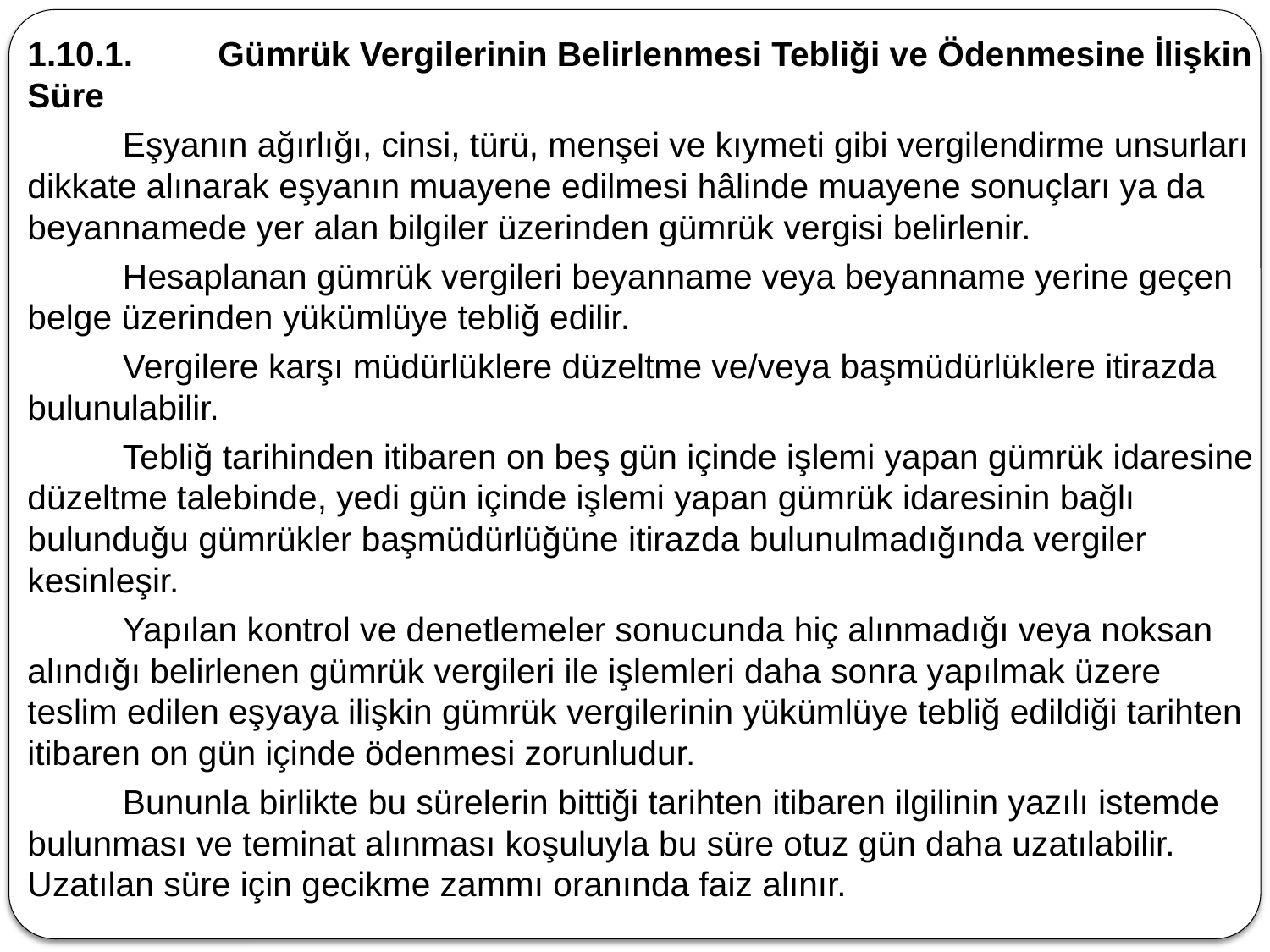

1.10.1.	Gümrük Vergilerinin Belirlenmesi Tebliği ve Ödenmesine İlişkin Süre
	Eşyanın ağırlığı, cinsi, türü, menşei ve kıymeti gibi vergilendirme unsurları dikkate alınarak eşyanın muayene edilmesi hâlinde muayene sonuçları ya da beyannamede yer alan bilgiler üzerinden gümrük vergisi belirlenir.
	Hesaplanan gümrük vergileri beyanname veya beyanname yerine geçen belge üzerinden yükümlüye tebliğ edilir.
	Vergilere karşı müdürlüklere düzeltme ve/veya başmüdürlüklere itirazda bulunulabilir.
	Tebliğ tarihinden itibaren on beş gün içinde işlemi yapan gümrük idaresine düzeltme talebinde, yedi gün içinde işlemi yapan gümrük idaresinin bağlı bulunduğu gümrükler başmüdürlüğüne itirazda bulunulmadığında vergiler kesinleşir.
	Yapılan kontrol ve denetlemeler sonucunda hiç alınmadığı veya noksan alındığı belirlenen gümrük vergileri ile işlemleri daha sonra yapılmak üzere teslim edilen eşyaya ilişkin gümrük vergilerinin yükümlüye tebliğ edildiği tarihten itibaren on gün içinde ödenmesi zorunludur.
	Bununla birlikte bu sürelerin bittiği tarihten itibaren ilgilinin yazılı istemde bulunması ve teminat alınması koşuluyla bu süre otuz gün daha uzatılabilir. Uzatılan süre için gecikme zammı oranında faiz alınır.